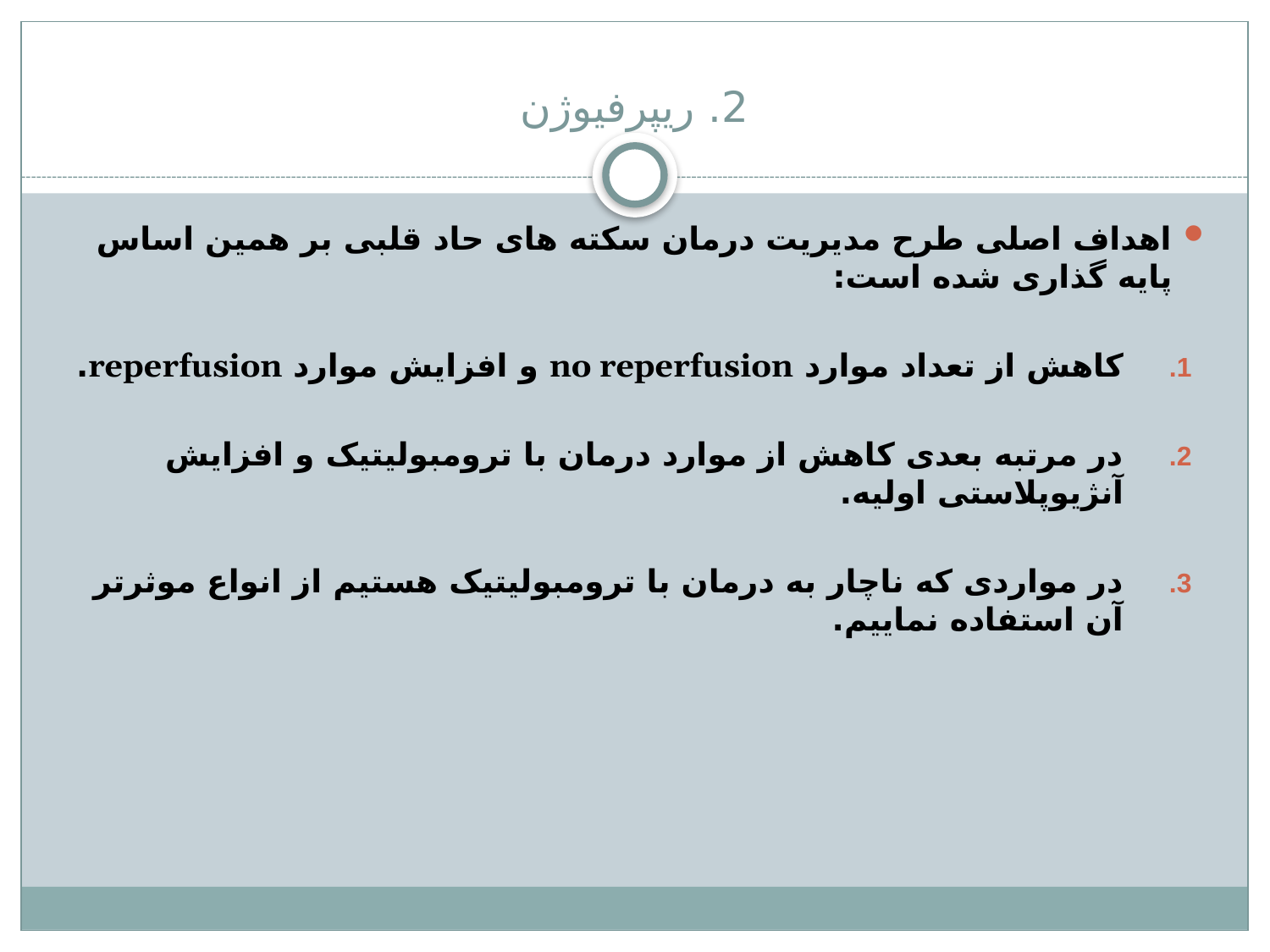

# 2. ریپرفیوژن
اهداف اصلی طرح مدیریت درمان سکته های حاد قلبی بر همین اساس پایه گذاری شده است:

کاهش از تعداد موارد no reperfusion و افزایش موارد reperfusion.

در مرتبه بعدی کاهش از موارد درمان با ترومبولیتیک و افزایش آنژیوپلاستی اولیه.

در مواردی که ناچار به درمان با ترومبولیتیک هستیم از انواع موثرتر آن استفاده نماییم.